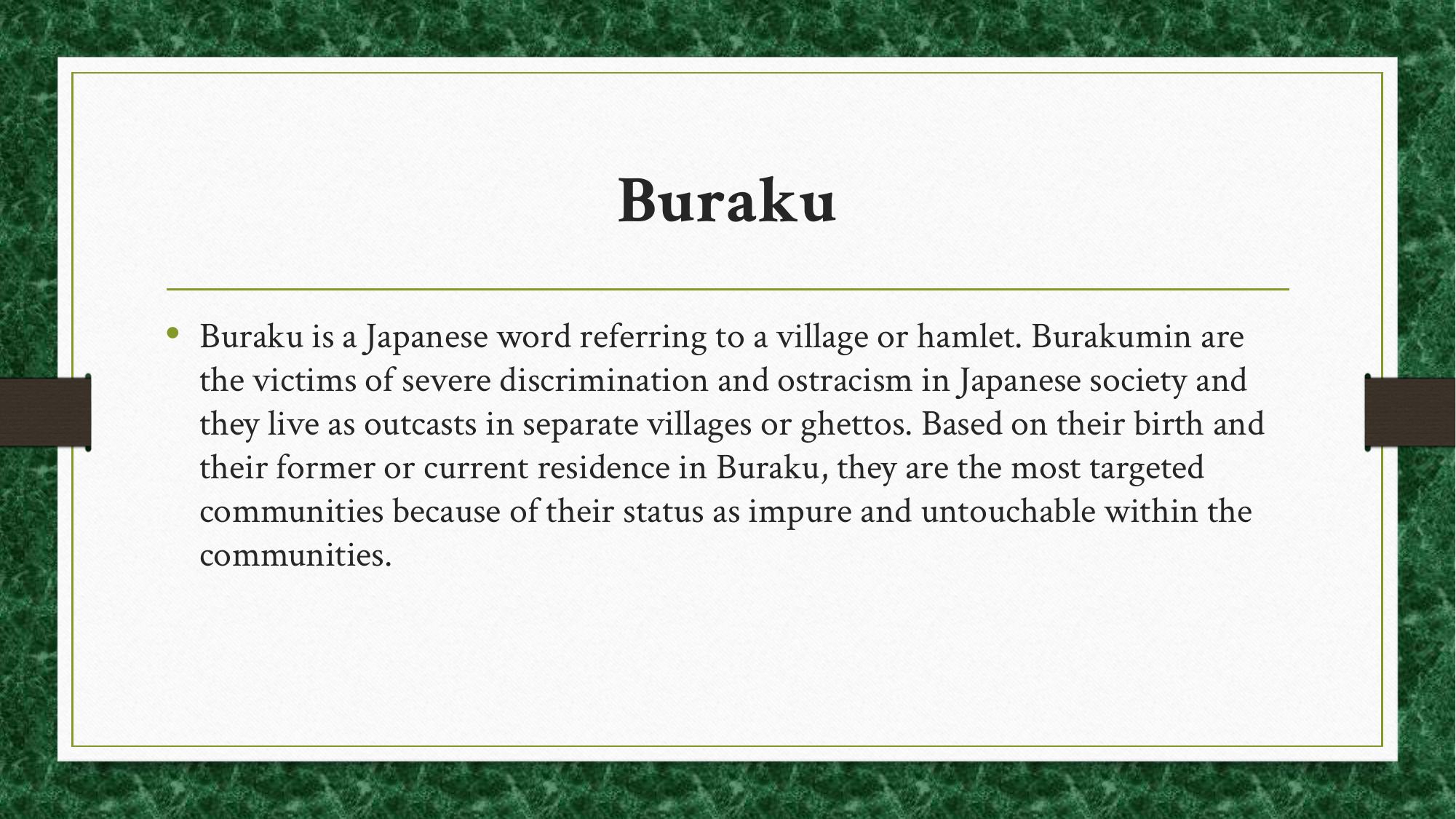

# Buraku
Buraku is a Japanese word referring to a village or hamlet. Burakumin are the victims of severe discrimination and ostracism in Japanese society and they live as outcasts in separate villages or ghettos. Based on their birth and their former or current residence in Buraku, they are the most targeted communities because of their status as impure and untouchable within the communities.